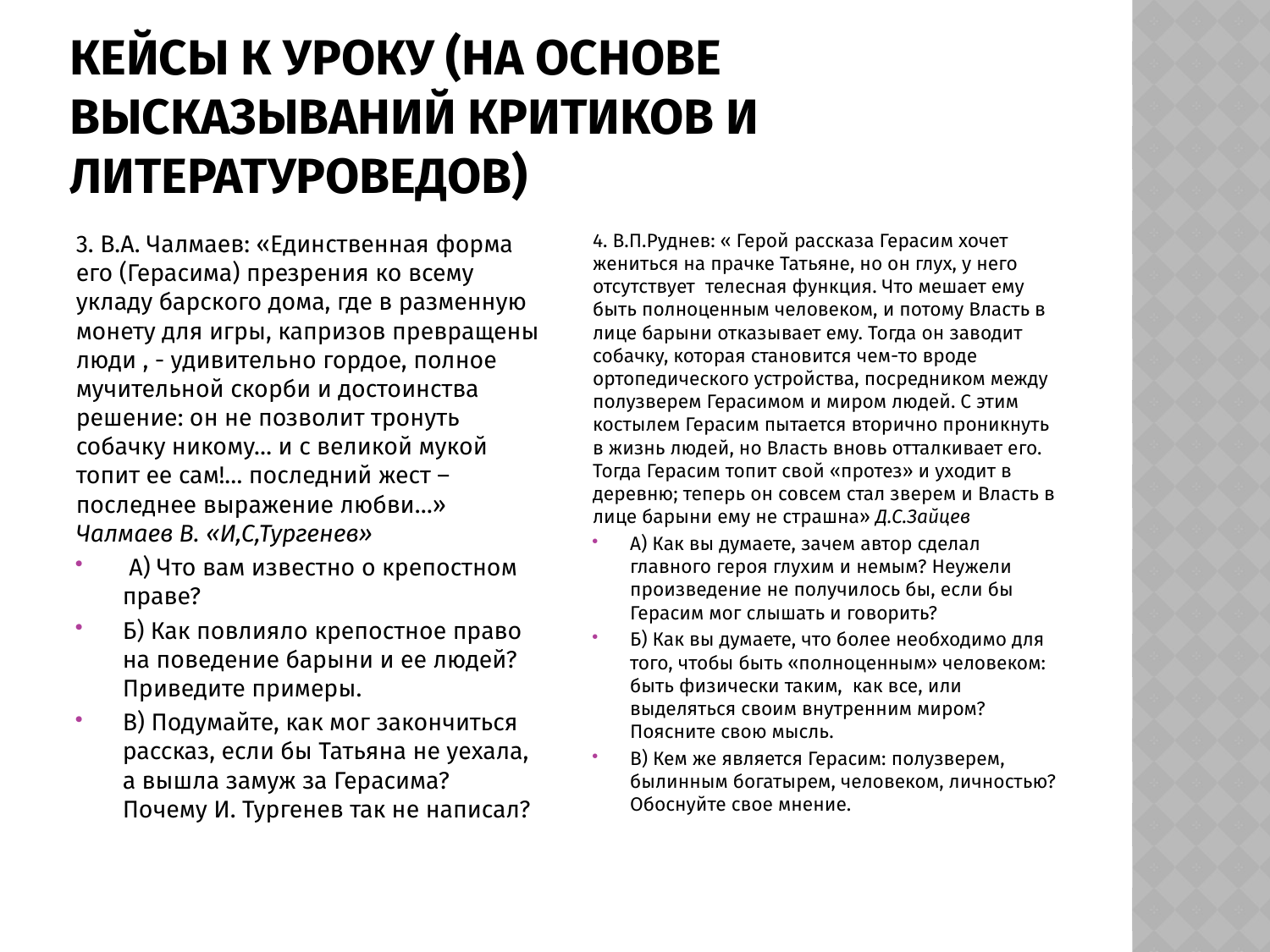

# Кейсы к уроку (на основе высказываний критиков и литературоведов)
3. В.А. Чалмаев: «Единственная форма его (Герасима) презрения ко всему укладу барского дома, где в разменную монету для игры, капризов превращены люди , - удивительно гордое, полное мучительной скорби и достоинства решение: он не позволит тронуть собачку никому… и с великой мукой топит ее сам!… последний жест – последнее выражение любви…» Чалмаев В. «И,С,Тургенев»
 А) Что вам известно о крепостном праве?
Б) Как повлияло крепостное право на поведение барыни и ее людей? Приведите примеры.
В) Подумайте, как мог закончиться рассказ, если бы Татьяна не уехала, а вышла замуж за Герасима? Почему И. Тургенев так не написал?

4. В.П.Руднев: « Герой рассказа Герасим хочет жениться на прачке Татьяне, но он глух, у него отсутствует  телесная функция. Что мешает ему быть полноценным человеком, и потому Власть в лице барыни отказывает ему. Тогда он заводит собачку, которая становится чем-то вроде ортопедического устройства, посредником между полузверем Герасимом и миром людей. С этим костылем Герасим пытается вторично проникнуть в жизнь людей, но Власть вновь отталкивает его. Тогда Герасим топит свой «протез» и уходит в деревню; теперь он совсем стал зверем и Власть в лице барыни ему не страшна» Д.С.Зайцев
А) Как вы думаете, зачем автор сделал главного героя глухим и немым? Неужели произведение не получилось бы, если бы Герасим мог слышать и говорить?
Б) Как вы думаете, что более необходимо для того, чтобы быть «полноценным» человеком: быть физически таким,  как все, или выделяться своим внутренним миром? Поясните свою мысль.
В) Кем же является Герасим: полузверем, былинным богатырем, человеком, личностью? Обоснуйте свое мнение.